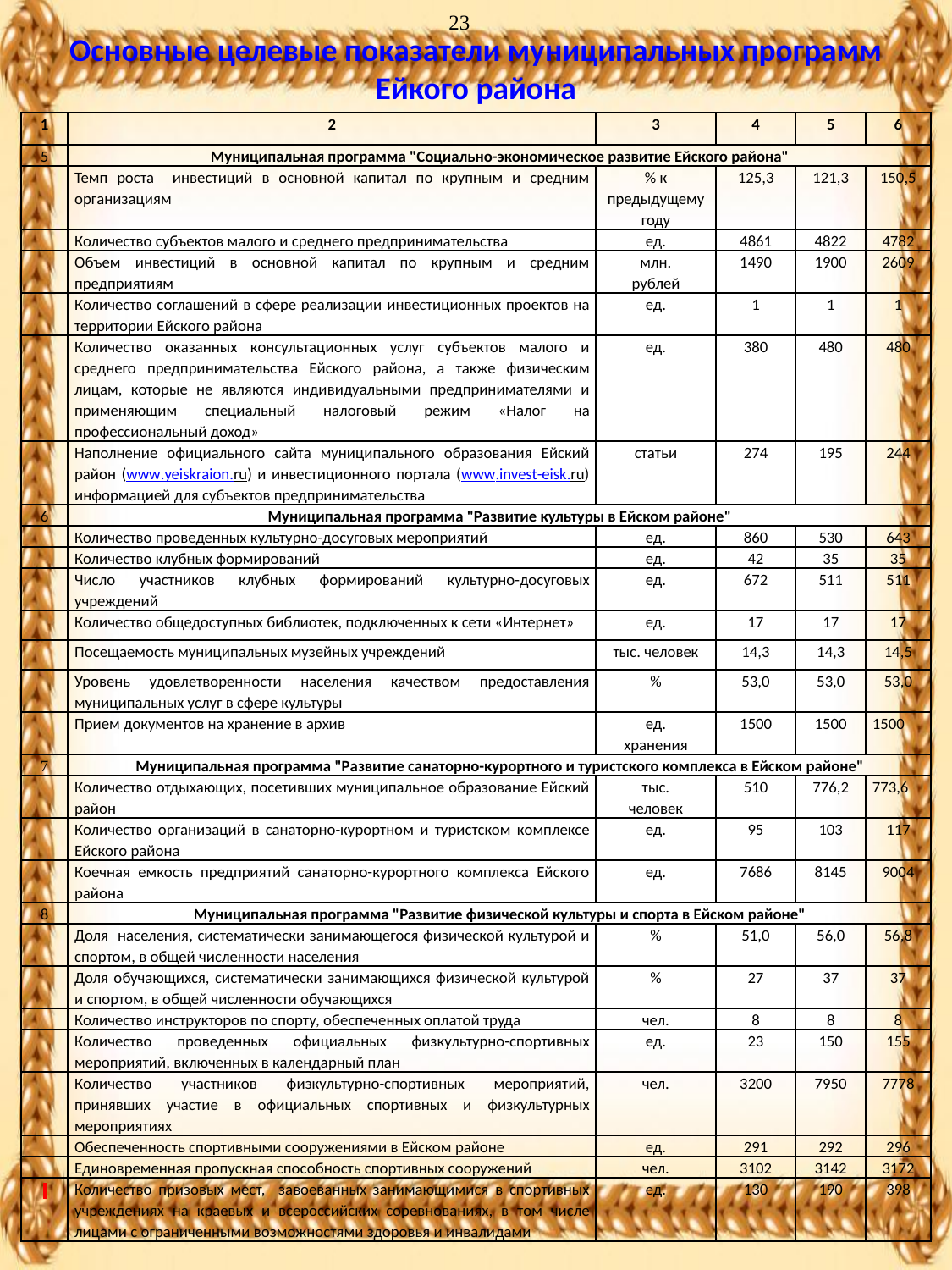

23
Основные целевые показатели муниципальных программ
Ейкого района
| 1 | 2 | 3 | 4 | 5 | 6 |
| --- | --- | --- | --- | --- | --- |
| 5 | Муниципальная программа "Социально-экономическое развитие Ейского района" |  |  |  |  |
|  | Темп роста инвестиций в основной капитал по крупным и средним организациям | % к предыдущему году | 125,3 | 121,3 | 150,5 |
|  | Количество субъектов малого и среднего предпринимательства | ед. | 4861 | 4822 | 4782 |
|  | Объем инвестиций в основной капитал по крупным и средним предприятиям | млн. рублей | 1490 | 1900 | 2609 |
|  | Количество соглашений в сфере реализации инвестиционных проектов на территории Ейского района | ед. | 1 | 1 | 1 |
|  | Количество оказанных консультационных услуг субъектов малого и среднего предпринимательства Ейского района, а также физическим лицам, которые не являются индивидуальными предпринимателями и применяющим специальный налоговый режим «Налог на профессиональный доход» | ед. | 380 | 480 | 480 |
|  | Наполнение официального сайта муниципального образования Ейский район (www.yeiskraion.ru) и инвестиционного портала (www.invest-eisk.ru) информацией для субъектов предпринимательства | статьи | 274 | 195 | 244 |
| 6 | Муниципальная программа "Развитие культуры в Ейском районе" |  |  |  |  |
|  | Количество проведенных культурно-досуговых мероприятий | ед. | 860 | 530 | 643 |
|  | Количество клубных формирований | ед. | 42 | 35 | 35 |
|  | Число участников клубных формирований культурно-досуговых учреждений | ед. | 672 | 511 | 511 |
|  | Количество общедоступных библиотек, подключенных к сети «Интернет» | ед. | 17 | 17 | 17 |
|  | Посещаемость муниципальных музейных учреждений | тыс. человек | 14,3 | 14,3 | 14,5 |
|  | Уровень удовлетворенности населения качеством предоставления муниципальных услуг в сфере культуры | % | 53,0 | 53,0 | 53,0 |
|  | Прием документов на хранение в архив | ед. хранения | 1500 | 1500 | 1500 |
| 7 | Муниципальная программа "Развитие санаторно-курортного и туристского комплекса в Ейском районе" |  |  |  |  |
|  | Количество отдыхающих, посетивших муниципальное образование Ейский район | тыс. человек | 510 | 776,2 | 773,6 |
|  | Количество организаций в санаторно-курортном и туристском комплексе Ейского района | ед. | 95 | 103 | 117 |
|  | Коечная емкость предприятий санаторно-курортного комплекса Ейского района | ед. | 7686 | 8145 | 9004 |
| 8 | Муниципальная программа "Развитие физической культуры и спорта в Ейском районе" |  |  |  |  |
|  | Доля населения, систематически занимающегося физической культурой и спортом, в общей численности населения | % | 51,0 | 56,0 | 56,8 |
|  | Доля обучающихся, систематически занимающихся физической культурой и спортом, в общей численности обучающихся | % | 27 | 37 | 37 |
|  | Количество инструкторов по спорту, обеспеченных оплатой труда | чел. | 8 | 8 | 8 |
|  | Количество проведенных официальных физкультурно-спортивных мероприятий, включенных в календарный план | ед. | 23 | 150 | 155 |
|  | Количество участников физкультурно-спортивных мероприятий, принявших участие в официальных спортивных и физкультурных мероприятиях | чел. | 3200 | 7950 | 7778 |
|  | Обеспеченность спортивными сооружениями в Ейском районе | ед. | 291 | 292 | 296 |
|  | Единовременная пропускная способность спортивных сооружений | чел. | 3102 | 3142 | 3172 |
|  | Количество призовых мест, завоеванных занимающимися в спортивных учреждениях на краевых и всероссийских соревнованиях, в том числе лицами с ограниченными возможностями здоровья и инвалидами | ед. | 130 | 190 | 398 |